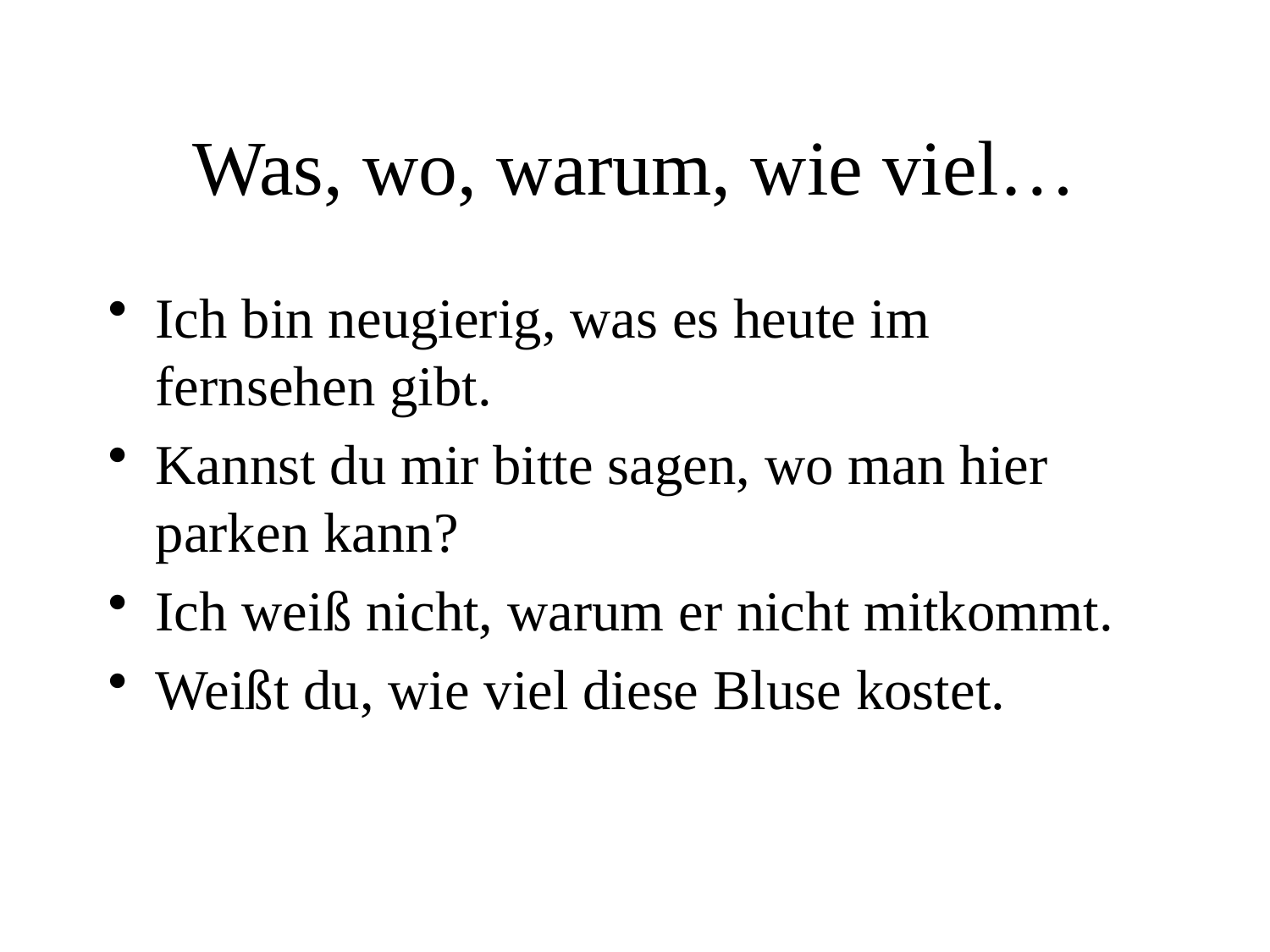

# Was, wo, warum, wie viel…
Ich bin neugierig, was es heute im fernsehen gibt.
Kannst du mir bitte sagen, wo man hier parken kann?
Ich weiß nicht, warum er nicht mitkommt.
Weißt du, wie viel diese Bluse kostet.